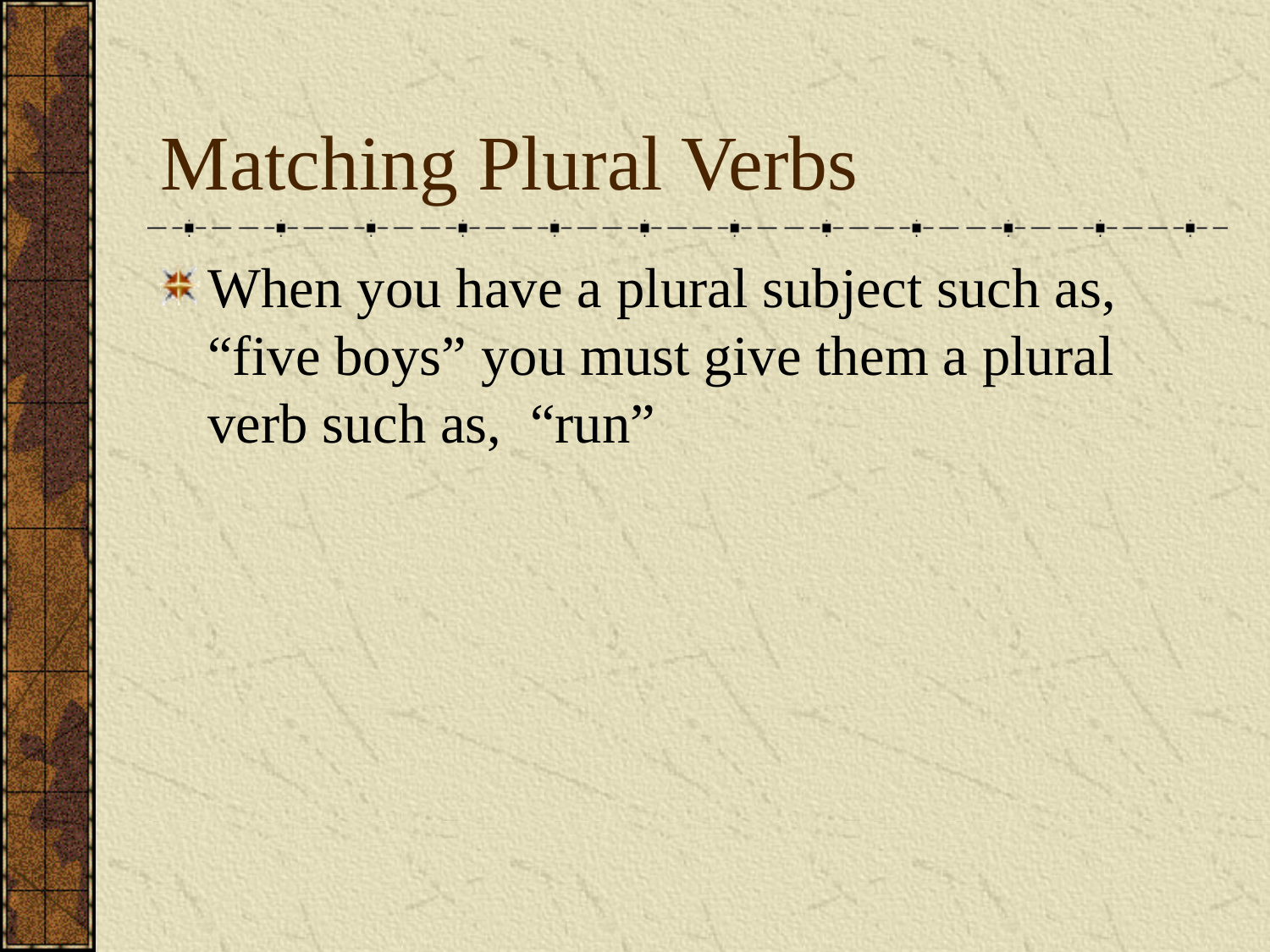

# Matching Plural Verbs
When you have a plural subject such as, “five boys” you must give them a plural verb such as,  “run”